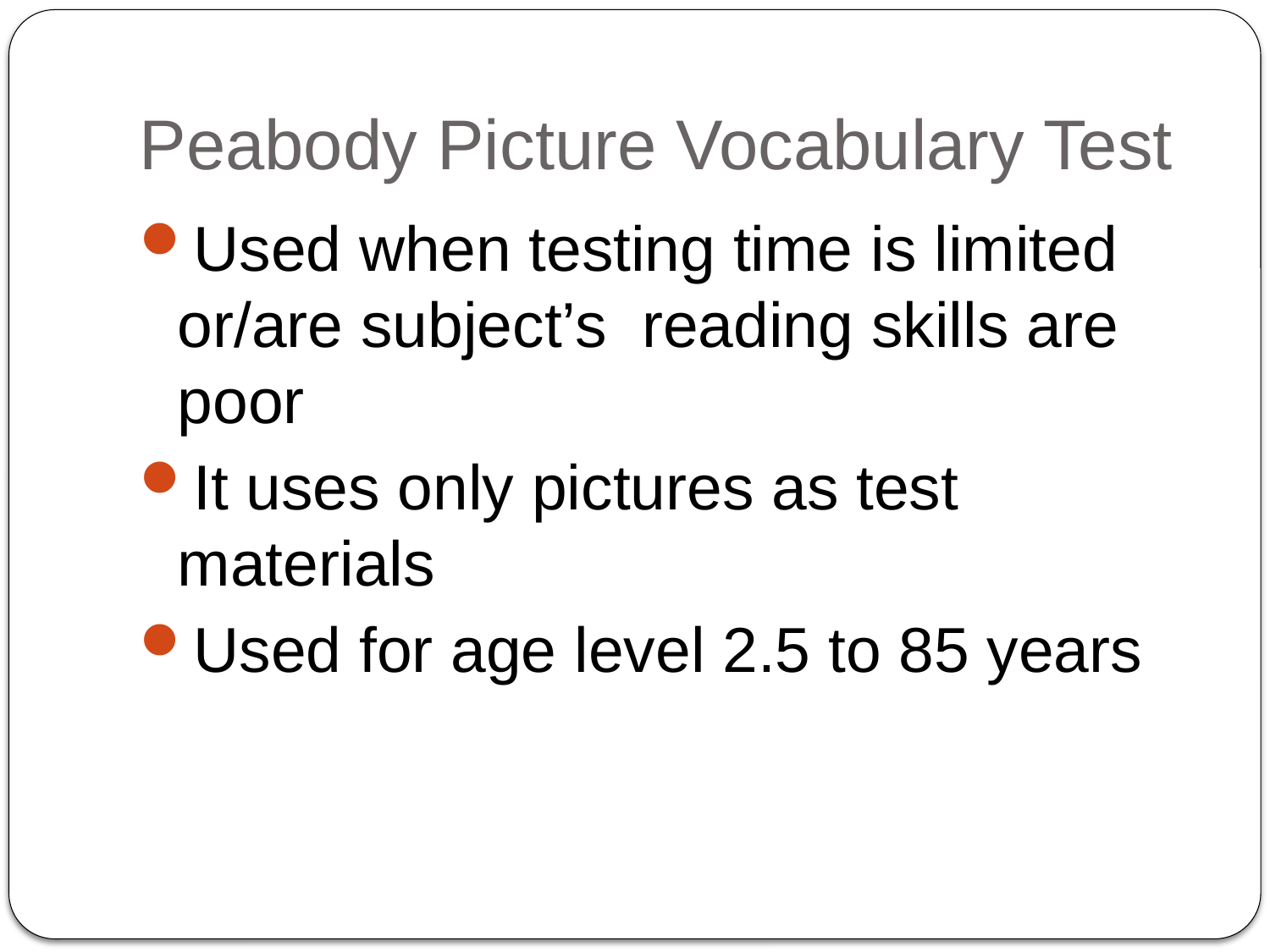

# Peabody Picture Vocabulary Test
Used when testing time is limited or/are subject’s  reading skills are poor
It uses only pictures as test materials
Used for age level 2.5 to 85 years